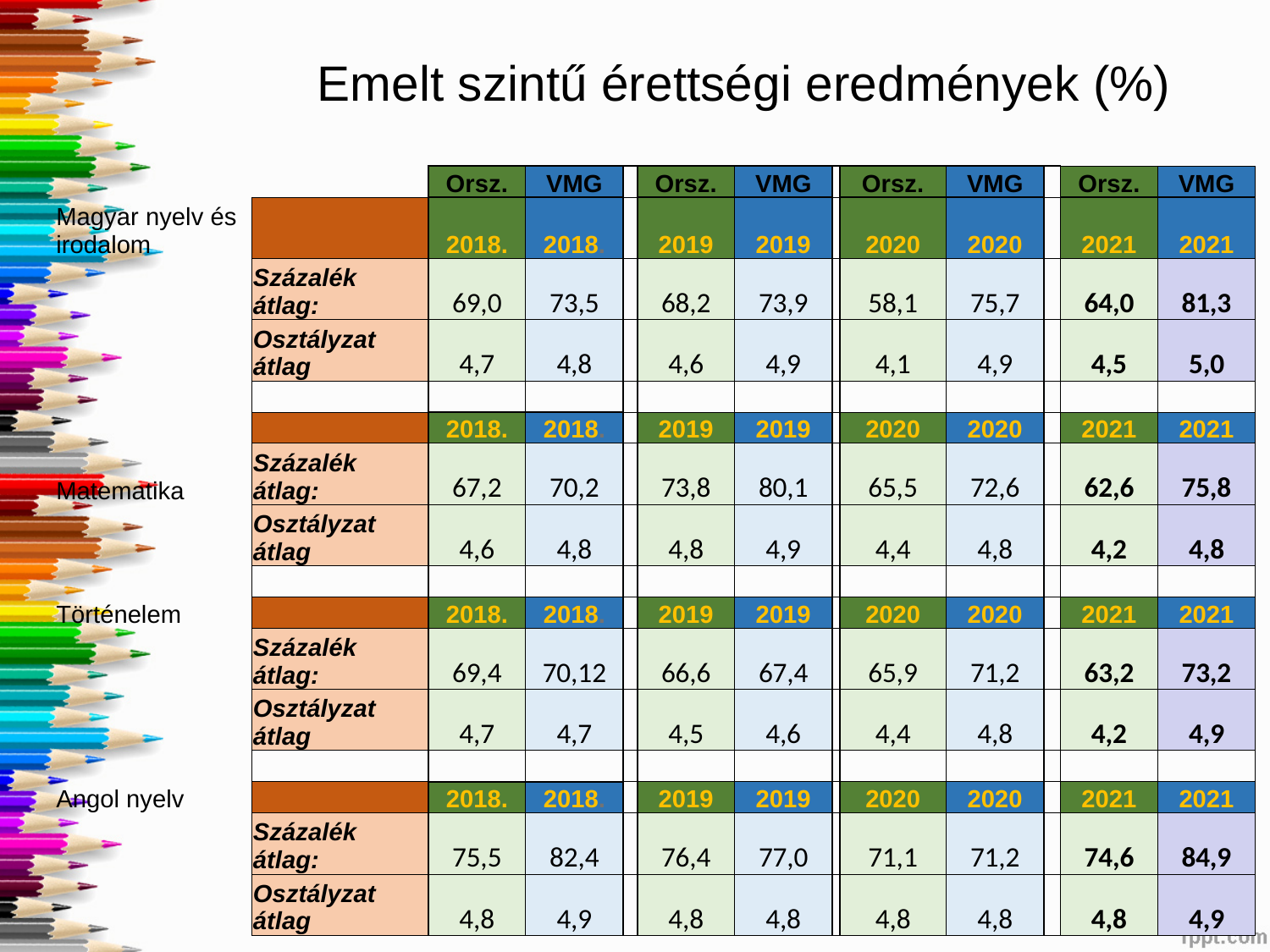

# Emelt szintű érettségi eredmények (%)
|  |  | Orsz. | VMG |  | Orsz. | VMG |  | Orsz. | VMG |  | Orsz. | VMG |
| --- | --- | --- | --- | --- | --- | --- | --- | --- | --- | --- | --- | --- |
| Magyar nyelv és irodalom |  | 2018. | 2018. |  | 2019 | 2019 |  | 2020 | 2020 |  | 2021 | 2021 |
|  | Százalék átlag: | 69,0 | 73,5 |  | 68,2 | 73,9 |  | 58,1 | 75,7 |  | 64,0 | 81,3 |
|  | Osztályzat átlag | 4,7 | 4,8 |  | 4,6 | 4,9 |  | 4,1 | 4,9 |  | 4,5 | 5,0 |
|  |  |  |  |  |  |  |  |  |  |  |  |  |
|  |  | 2018. | 2018. |  | 2019 | 2019 |  | 2020 | 2020 |  | 2021 | 2021 |
| Matematika | Százalék átlag: | 67,2 | 70,2 |  | 73,8 | 80,1 |  | 65,5 | 72,6 |  | 62,6 | 75,8 |
|  | Osztályzat átlag | 4,6 | 4,8 |  | 4,8 | 4,9 |  | 4,4 | 4,8 |  | 4,2 | 4,8 |
|  |  |  |  |  |  |  |  |  |  |  |  |  |
| Történelem |  | 2018. | 2018. |  | 2019 | 2019 |  | 2020 | 2020 |  | 2021 | 2021 |
|  | Százalék átlag: | 69,4 | 70,12 |  | 66,6 | 67,4 |  | 65,9 | 71,2 |  | 63,2 | 73,2 |
|  | Osztályzat átlag | 4,7 | 4,7 |  | 4,5 | 4,6 |  | 4,4 | 4,8 |  | 4,2 | 4,9 |
|  |  |  |  |  |  |  |  |  |  |  |  |  |
| Angol nyelv |  | 2018. | 2018. |  | 2019 | 2019 |  | 2020 | 2020 |  | 2021 | 2021 |
|  | Százalék átlag: | 75,5 | 82,4 |  | 76,4 | 77,0 |  | 71,1 | 71,2 |  | 74,6 | 84,9 |
|  | Osztályzat átlag | 4,8 | 4,9 |  | 4,8 | 4,8 |  | 4,8 | 4,8 |  | 4,8 | 4,9 |